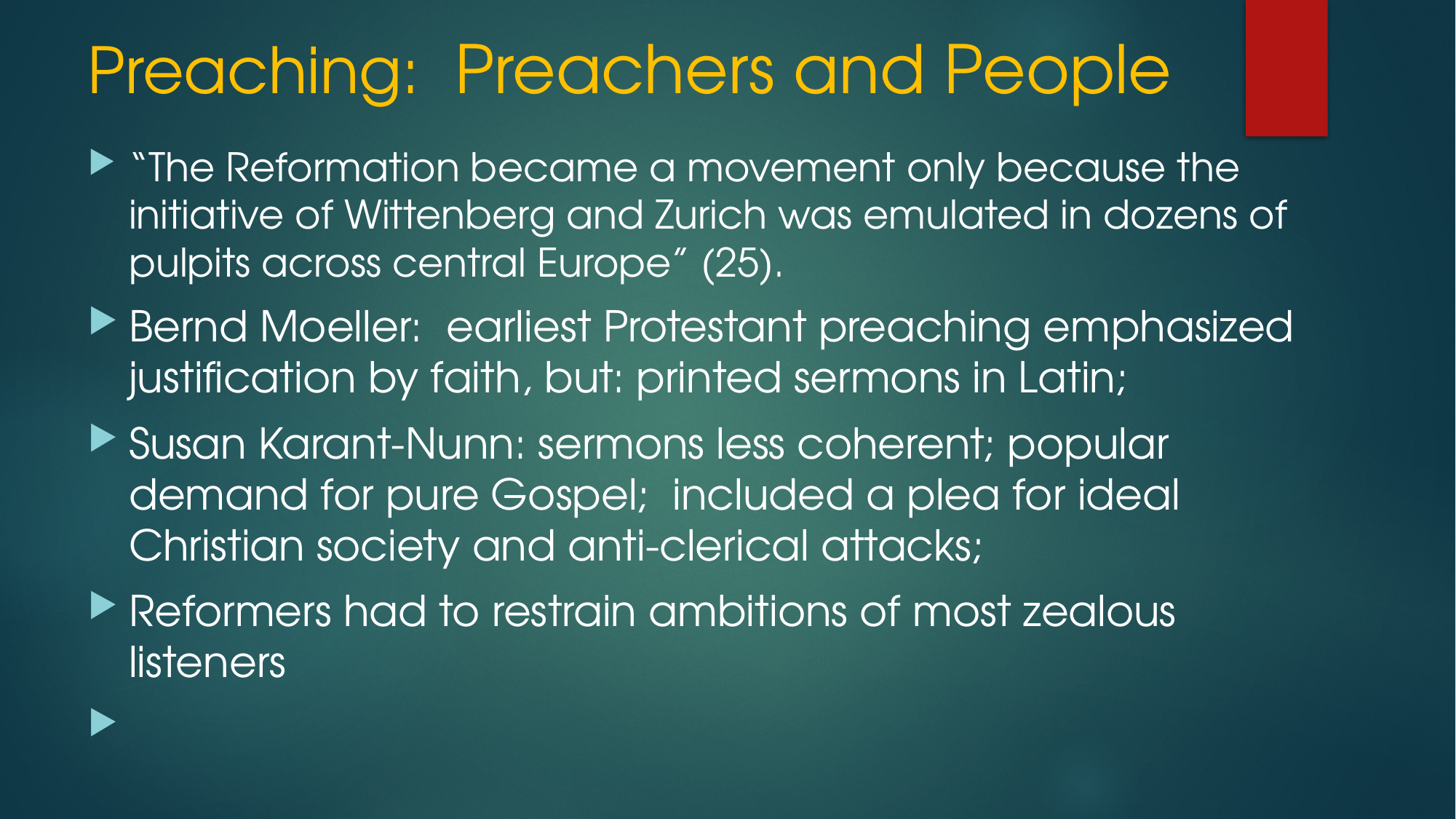

# Preaching:  Preachers and People
“The Reformation became a movement only because the initiative of Wittenberg and Zurich was emulated in dozens of pulpits across central Europe” (25).
Bernd Moeller:  earliest Protestant preaching emphasized justification by faith, but: printed sermons in Latin;
Susan Karant-Nunn: sermons less coherent; popular demand for pure Gospel;  included a plea for ideal Christian society and anti-clerical attacks;
Reformers had to restrain ambitions of most zealous listeners